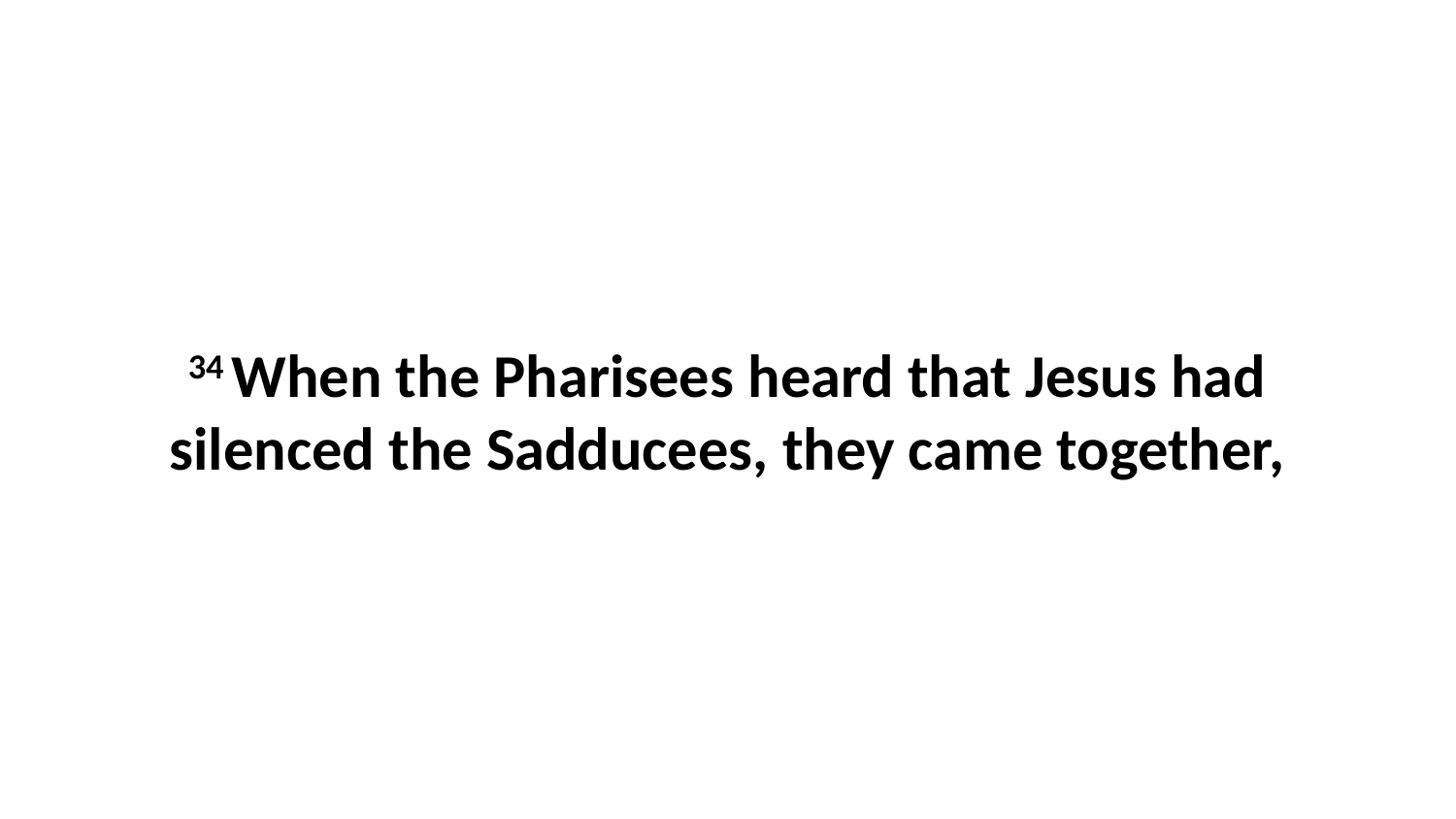

34 When the Pharisees heard that Jesus had silenced the Sadducees, they came together,